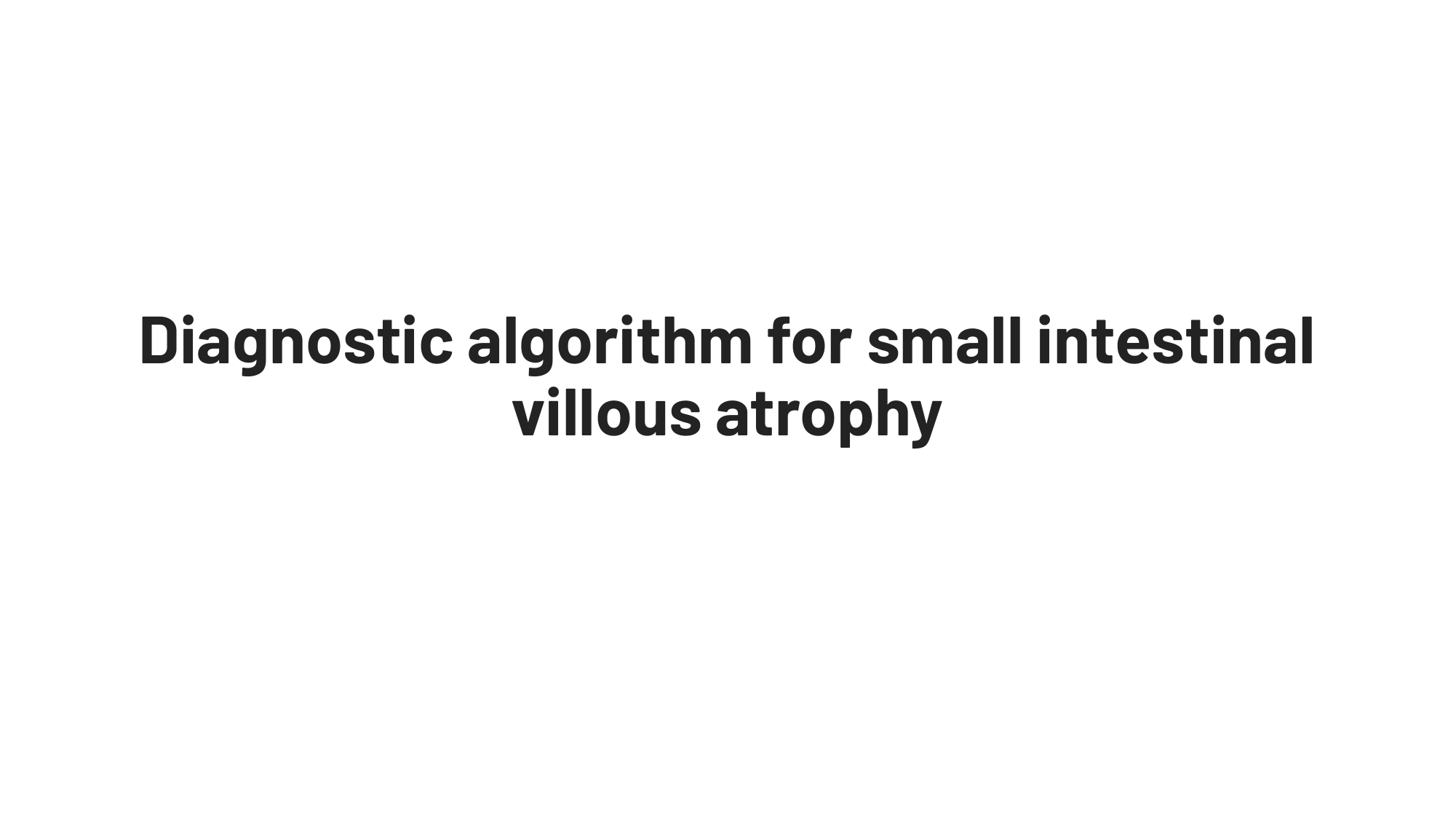

# Diagnostic algorithm for small intestinal villous atrophy